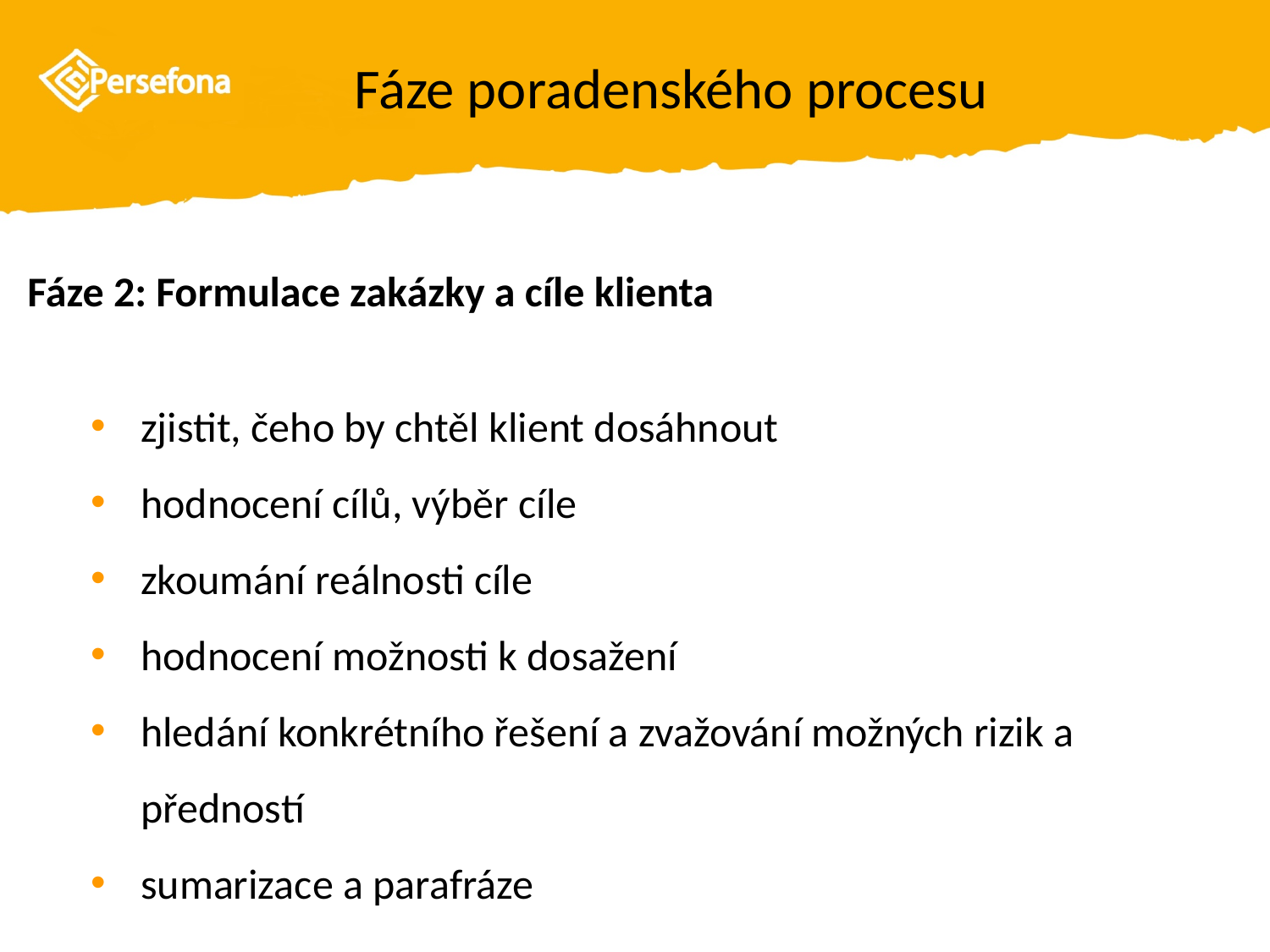

# Fáze poradenského procesu
Fáze 2: Formulace zakázky a cíle klienta

zjistit, čeho by chtěl klient dosáhnout
hodnocení cílů, výběr cíle
zkoumání reálnosti cíle
hodnocení možnosti k dosažení
hledání konkrétního řešení a zvažování možných rizik a předností
sumarizace a parafráze